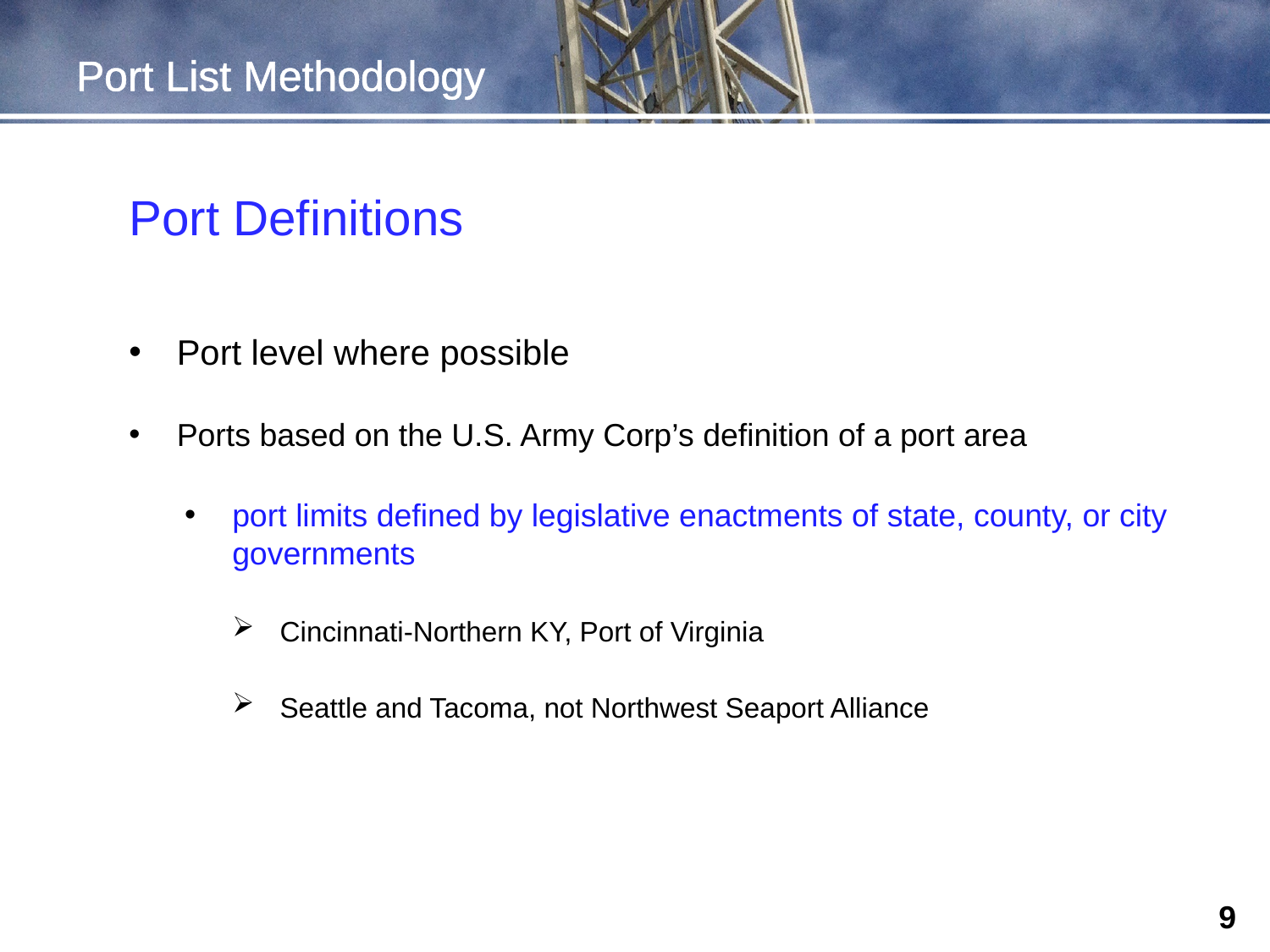

# Port List Methodology
Port Definitions

Port level where possible
Ports based on the U.S. Army Corp’s definition of a port area
port limits defined by legislative enactments of state, county, or city governments
Cincinnati-Northern KY, Port of Virginia
Seattle and Tacoma, not Northwest Seaport Alliance

9